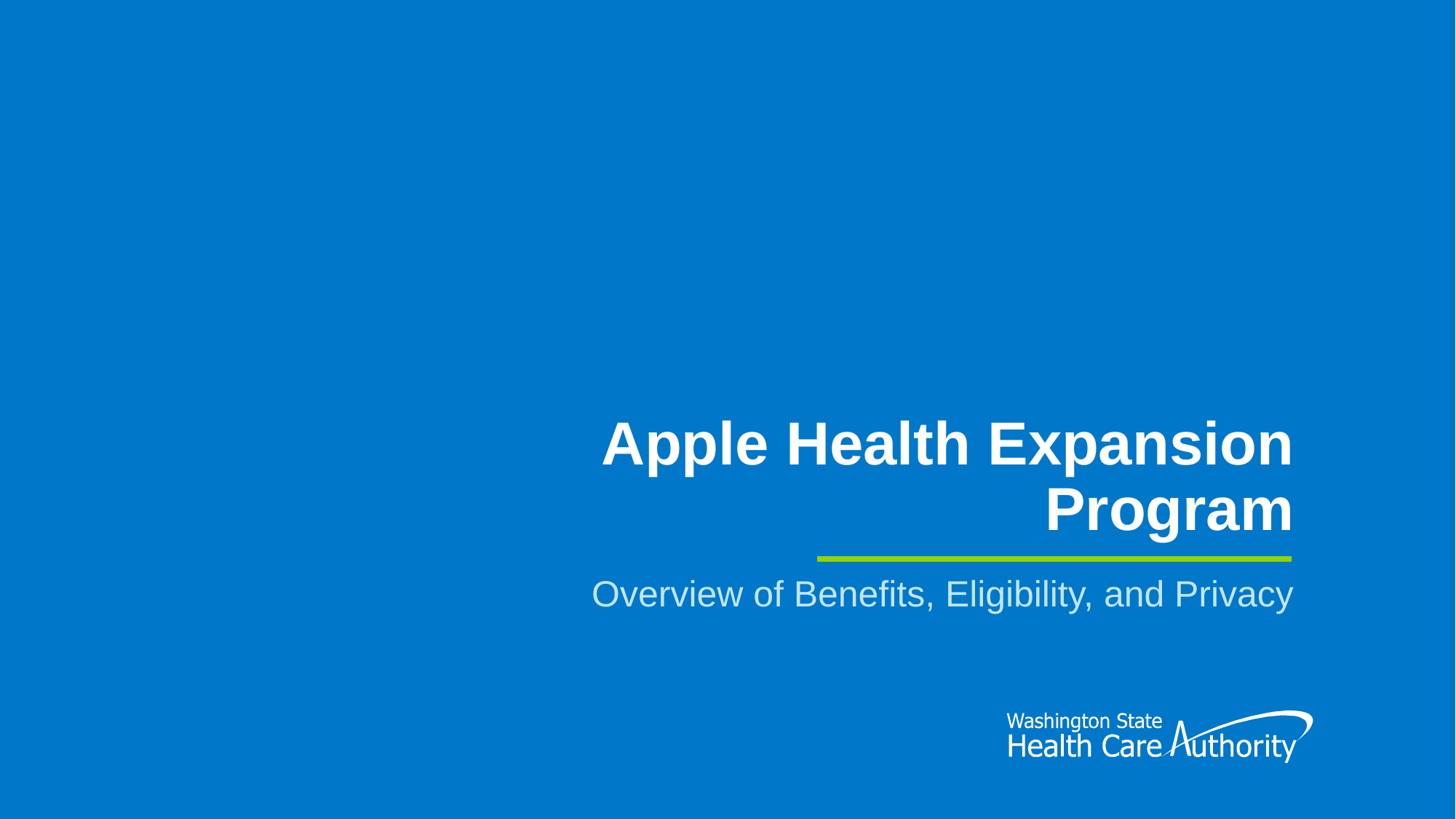

# Apple Health Expansion Program
Overview of Benefits, Eligibility, and Privacy